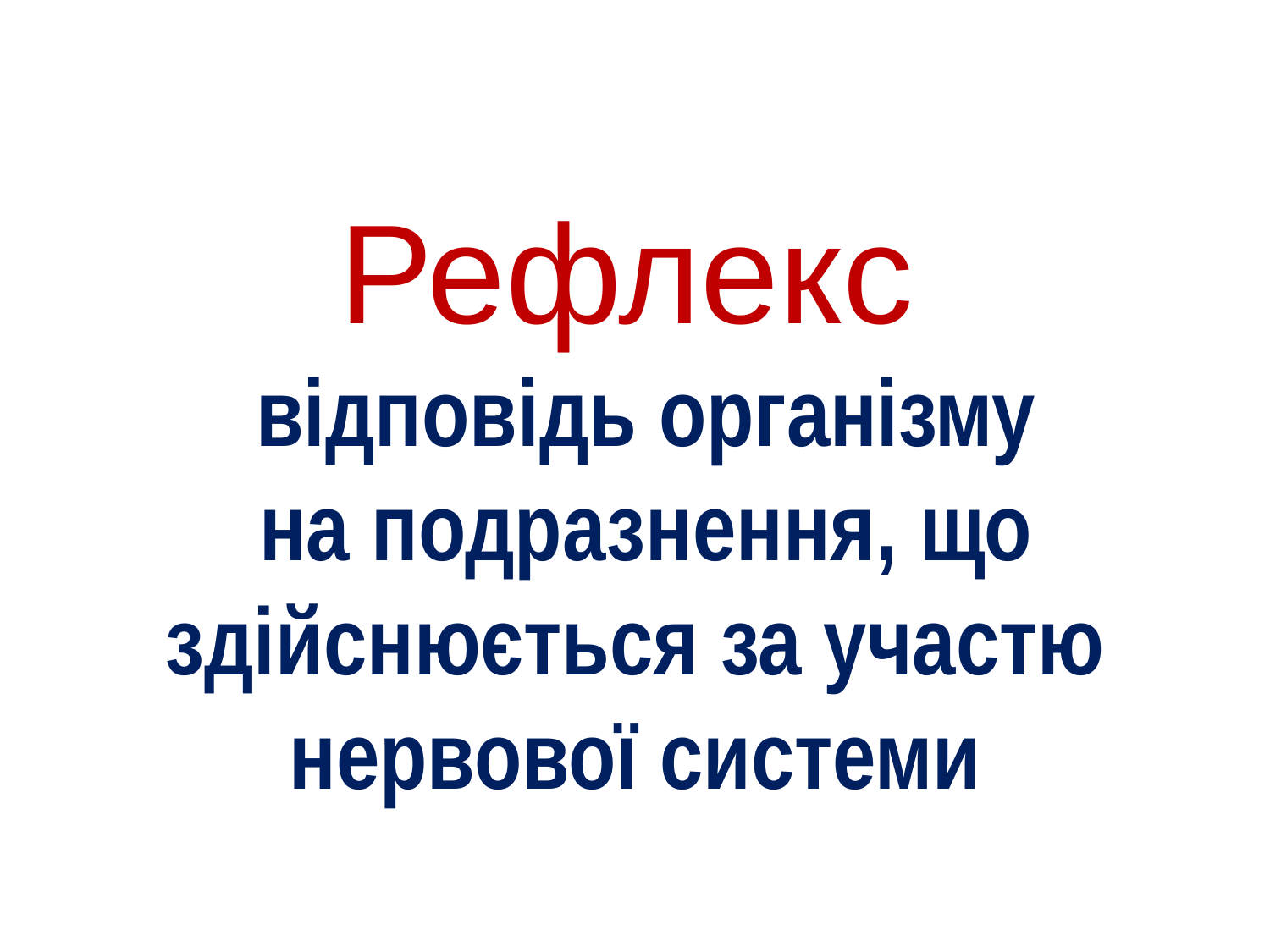

# Рефлекс відповідь організму на подразнення, що здійснюється за участю нервової системи